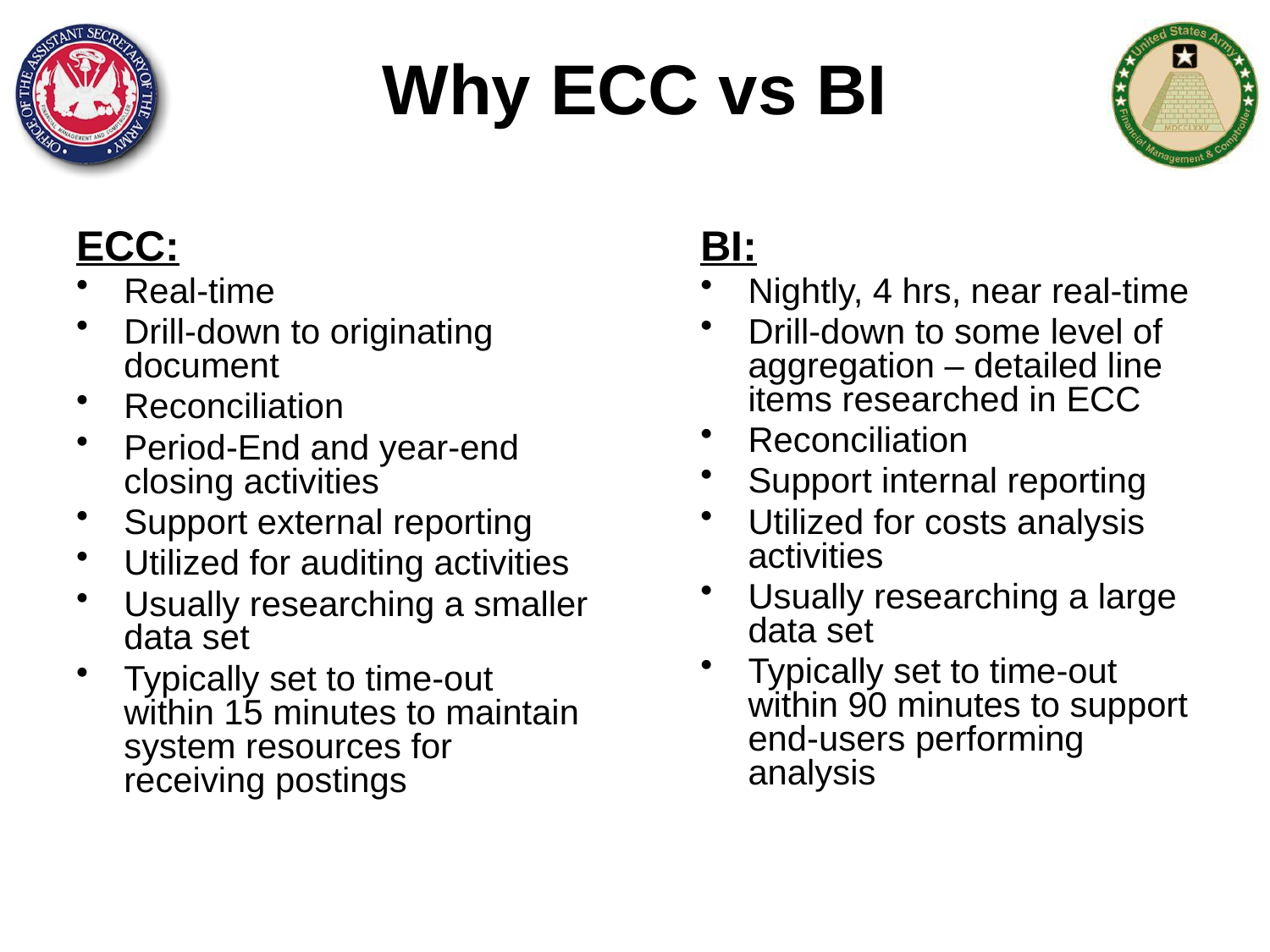

# Why ECC vs BI
ECC:
Real-time
Drill-down to originating document
Reconciliation
Period-End and year-end closing activities
Support external reporting
Utilized for auditing activities
Usually researching a smaller data set
Typically set to time-out within 15 minutes to maintain system resources for receiving postings

BI:
Nightly, 4 hrs, near real-time
Drill-down to some level of aggregation – detailed line items researched in ECC
Reconciliation
Support internal reporting
Utilized for costs analysis activities
Usually researching a large data set
Typically set to time-out within 90 minutes to support end-users performing analysis